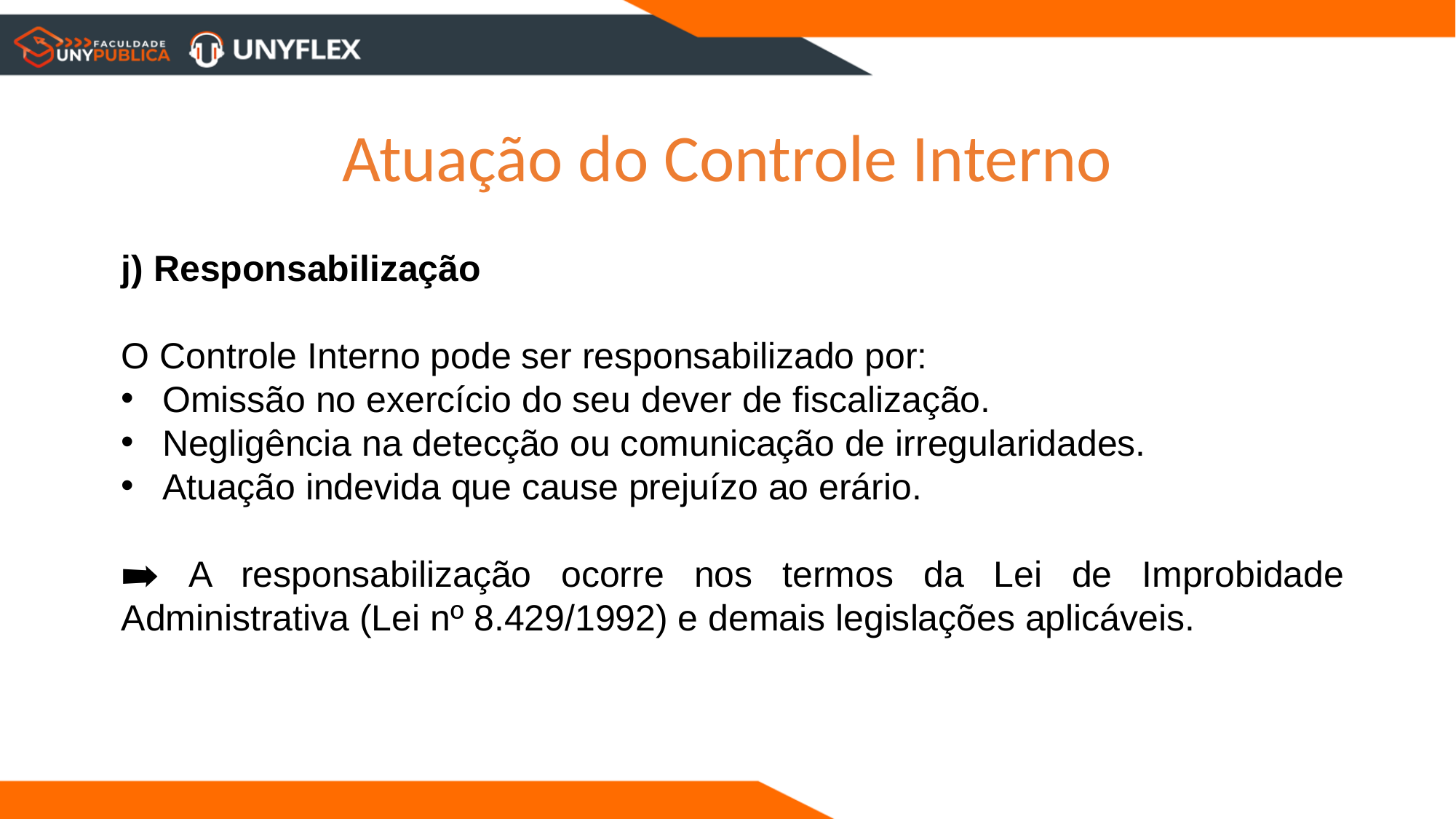

Atuação do Controle Interno
j) Responsabilização

O Controle Interno pode ser responsabilizado por:
Omissão no exercício do seu dever de fiscalização.
Negligência na detecção ou comunicação de irregularidades.
Atuação indevida que cause prejuízo ao erário.

➡️ A responsabilização ocorre nos termos da Lei de Improbidade Administrativa (Lei nº 8.429/1992) e demais legislações aplicáveis.